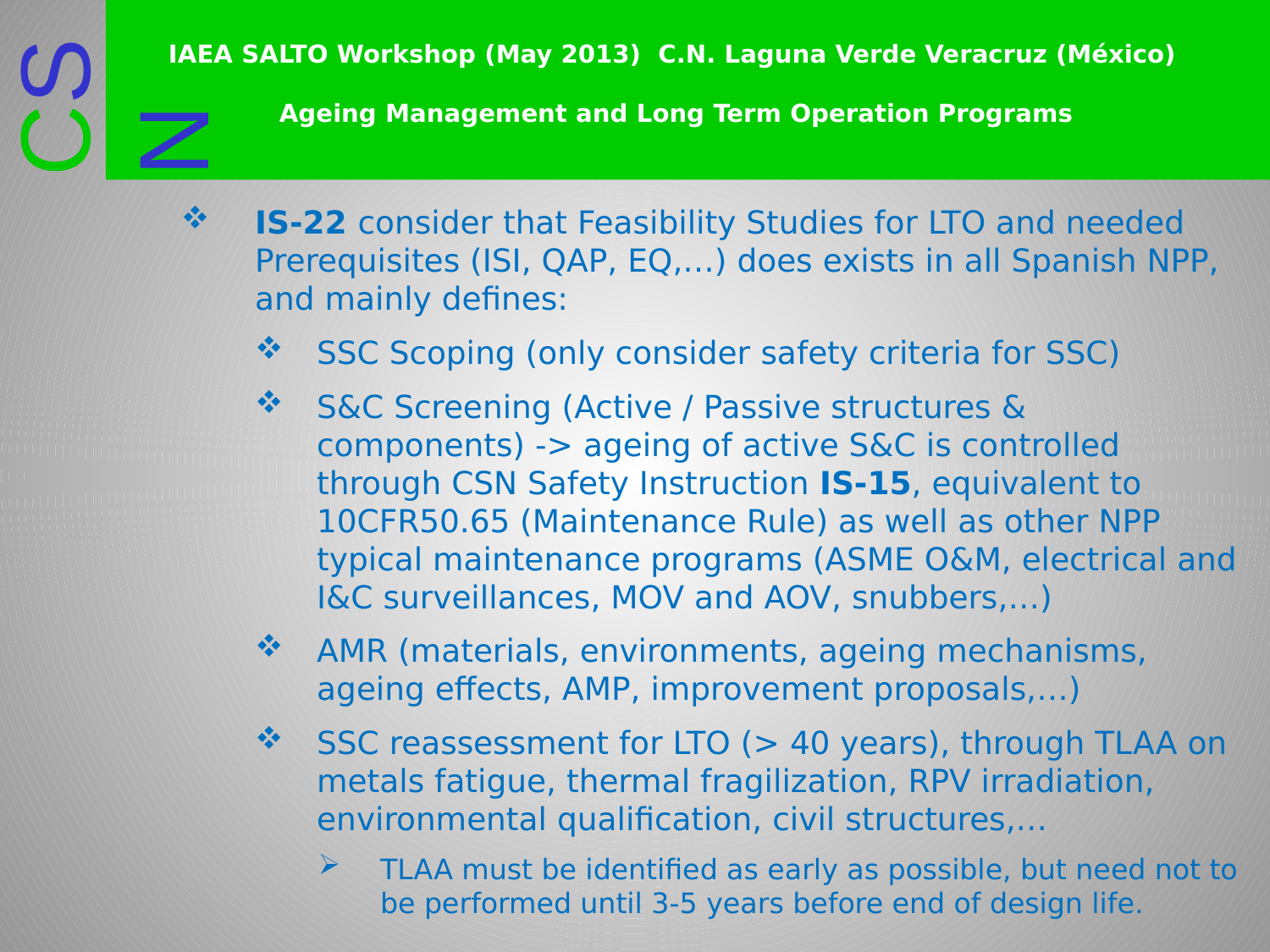

# IAEA SALTO Workshop (May 2013)  C.N. Laguna Verde Veracruz (México) Ageing Management and Long Term Operation Programs
IS-22 consider that Feasibility Studies for LTO and needed Prerequisites (ISI, QAP, EQ,…) does exists in all Spanish NPP, and mainly defines:
SSC Scoping (only consider safety criteria for SSC)
S&C Screening (Active / Passive structures & components) -> ageing of active S&C is controlled through CSN Safety Instruction IS-15, equivalent to 10CFR50.65 (Maintenance Rule) as well as other NPP typical maintenance programs (ASME O&M, electrical and I&C surveillances, MOV and AOV, snubbers,…)
AMR (materials, environments, ageing mechanisms, ageing effects, AMP, improvement proposals,…)
SSC reassessment for LTO (> 40 years), through TLAA on metals fatigue, thermal fragilization, RPV irradiation, environmental qualification, civil structures,…
TLAA must be identified as early as possible, but need not to be performed until 3-5 years before end of design life.